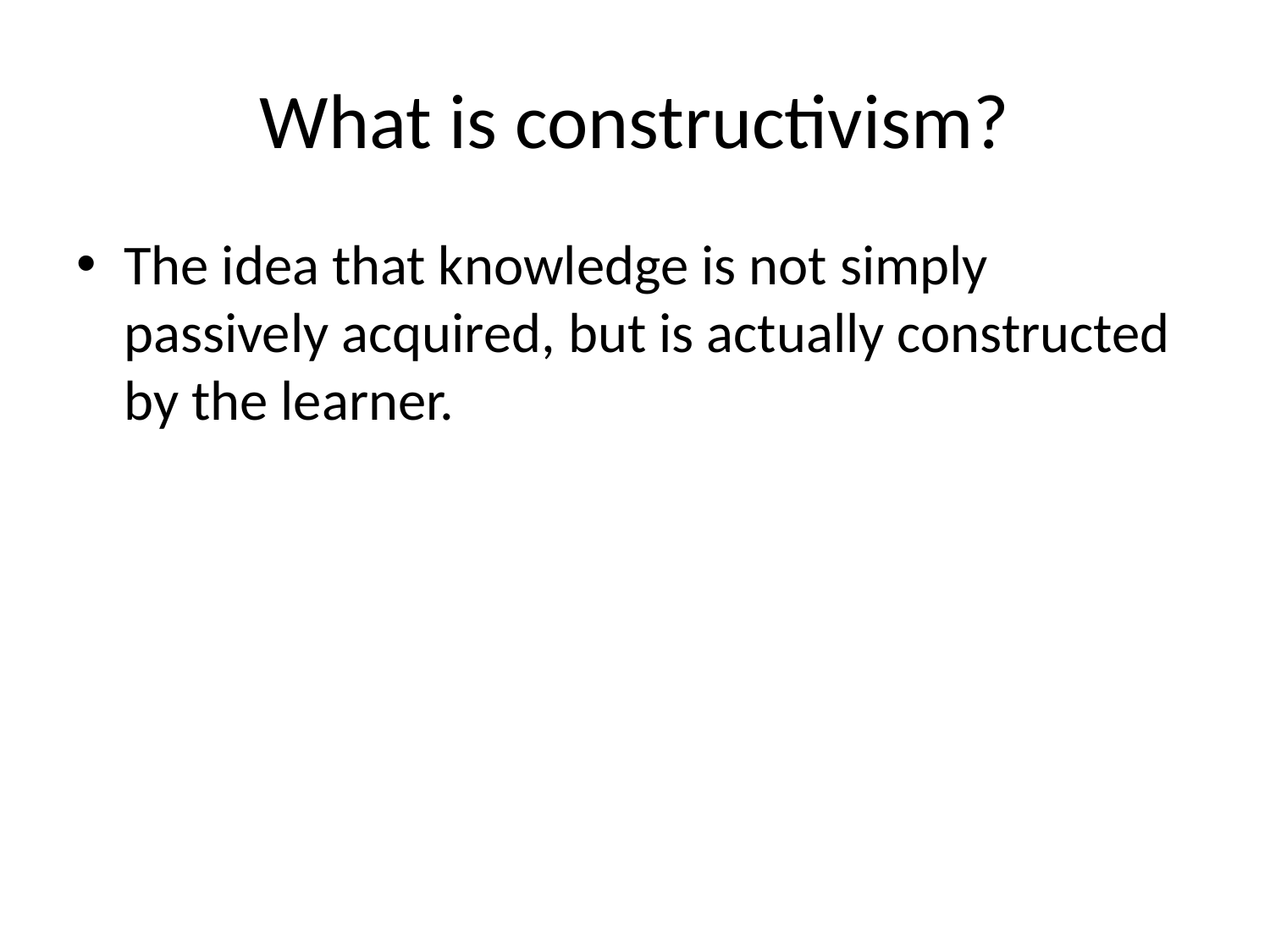

# What is constructivism?
The idea that knowledge is not simply passively acquired, but is actually constructed by the learner.